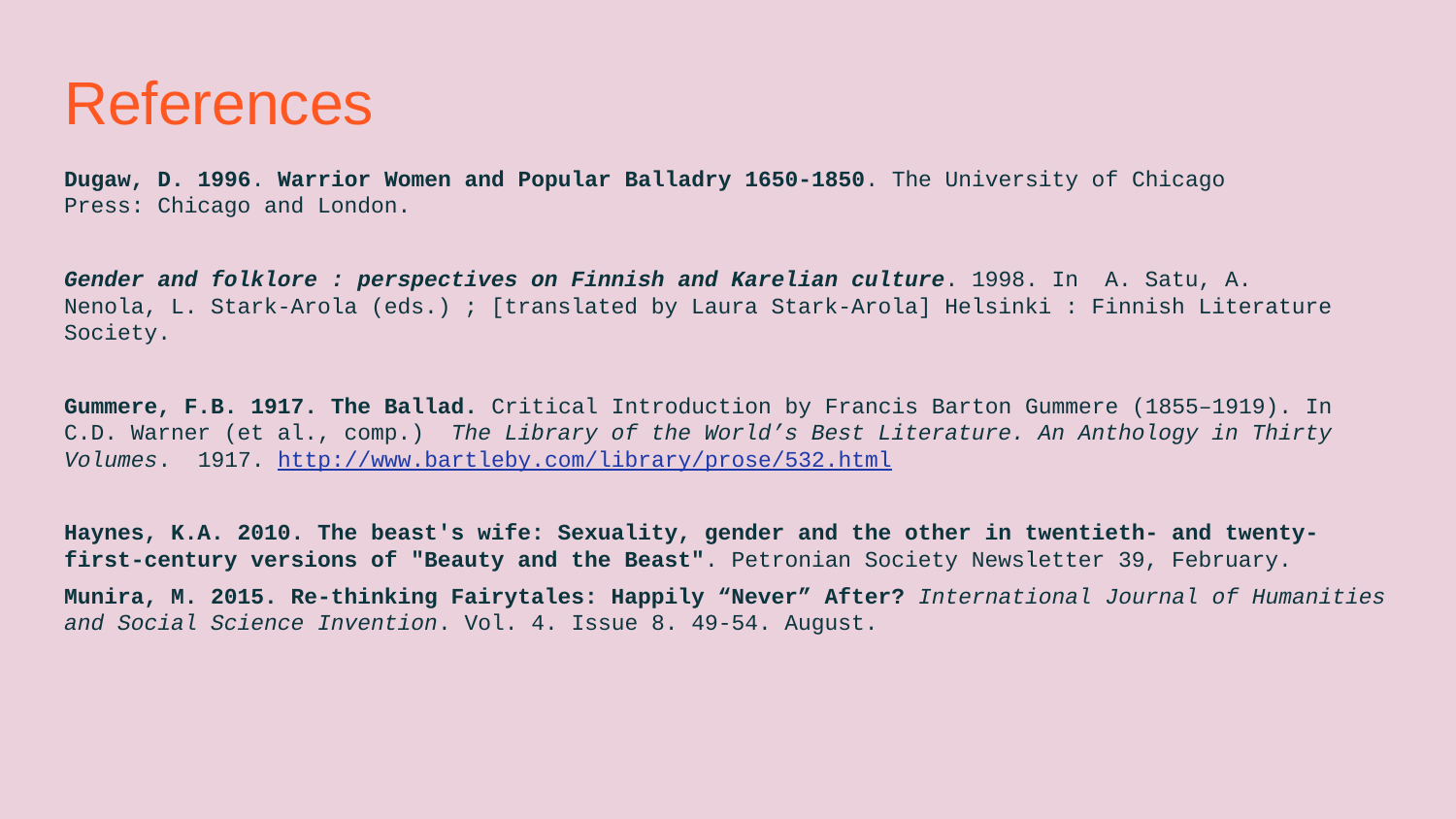

# References
Dugaw, D. 1996. Warrior Women and Popular Balladry 1650-1850. The University of Chicago        Press: Chicago and London.

Gender and folklore : perspectives on Finnish and Karelian culture. 1998. In  A. Satu, A.    Nenola, L. Stark-Arola (eds.) ; [translated by Laura Stark-Arola] Helsinki : Finnish Literature Society.

Gummere, F.B. 1917. The Ballad. Critical Introduction by Francis Barton Gummere (1855–1919). In C.D. Warner (et al., comp.)  The Library of the World’s Best Literature. An Anthology in Thirty Volumes.  1917. http://www.bartleby.com/library/prose/532.html

Haynes, K.A. 2010. The beast's wife: Sexuality, gender and the other in twentieth- and twenty-first-century versions of "Beauty and the Beast". Petronian Society Newsletter 39, February.
Munira, M. 2015. Re-thinking Fairytales: Happily “Never” After? International Journal of Humanities and Social Science Invention. Vol. 4. Issue 8. 49-54. August.